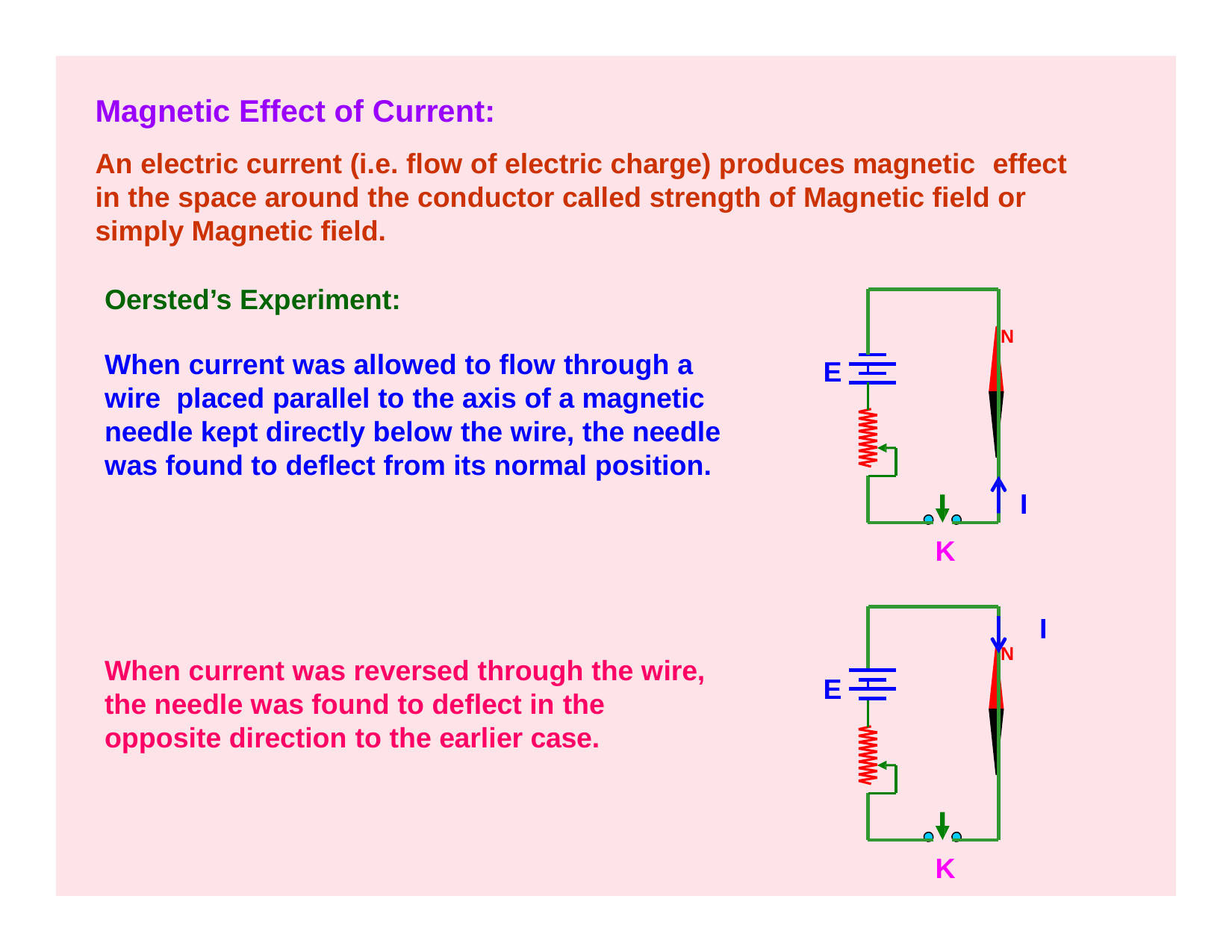

Magnetic Effect of Current:
An electric current (i.e. flow of electric charge) produces magnetic	effect in the space around the conductor called strength of Magnetic field or simply Magnetic field.

Oersted’s Experiment:

N

When current was allowed to flow through a wire  placed parallel to the axis of a magnetic needle kept directly below the wire, the needle was found to deflect from its normal position.
E

I
K

I

N

When current was reversed through the wire, the needle was found to deflect in the opposite direction to the earlier case.

E

K